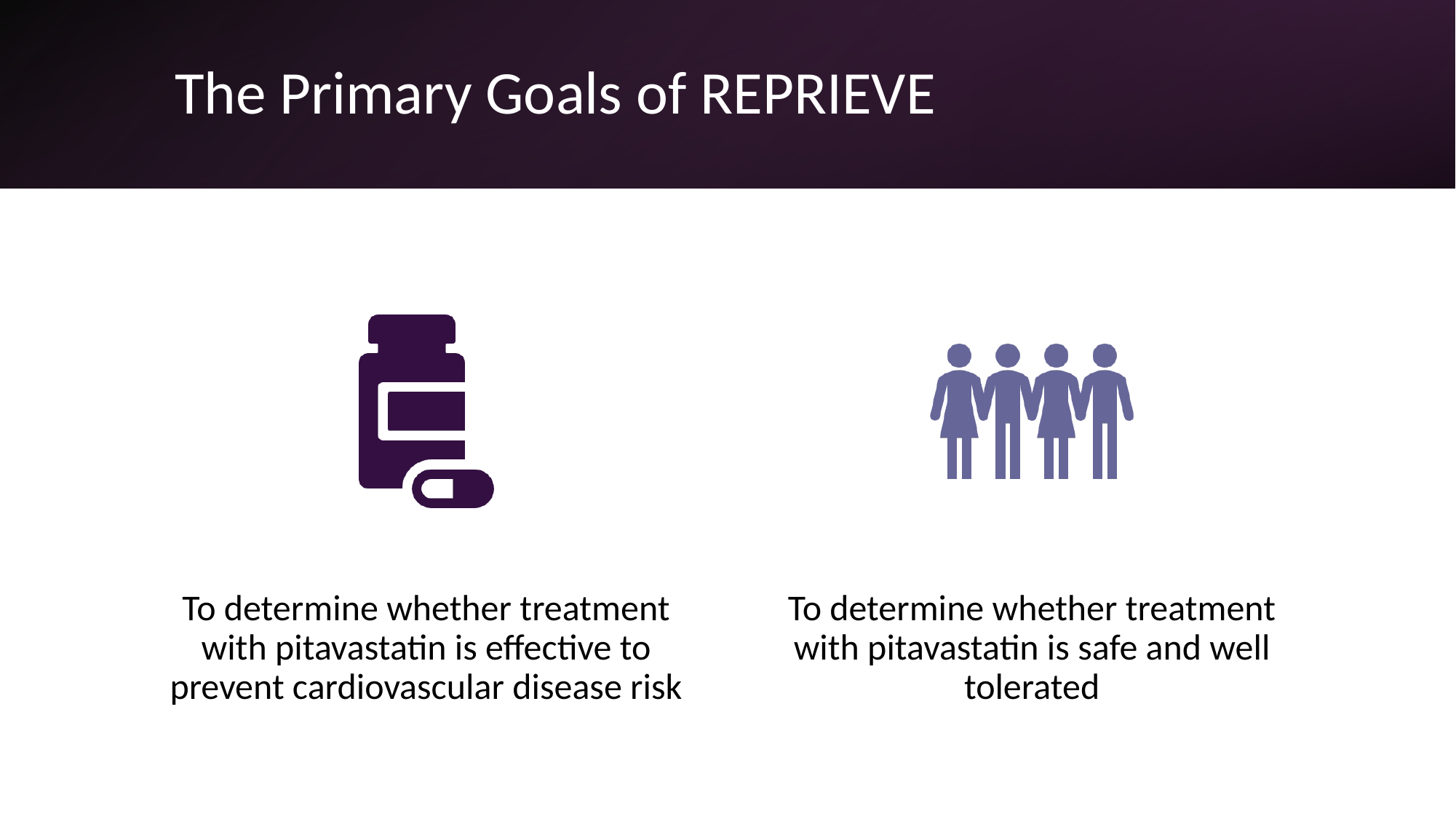

The Primary Goals of REPRIEVE
To determine whether treatment with pitavastatin is effective to prevent cardiovascular disease risk
To determine whether treatment with pitavastatin is safe and well tolerated